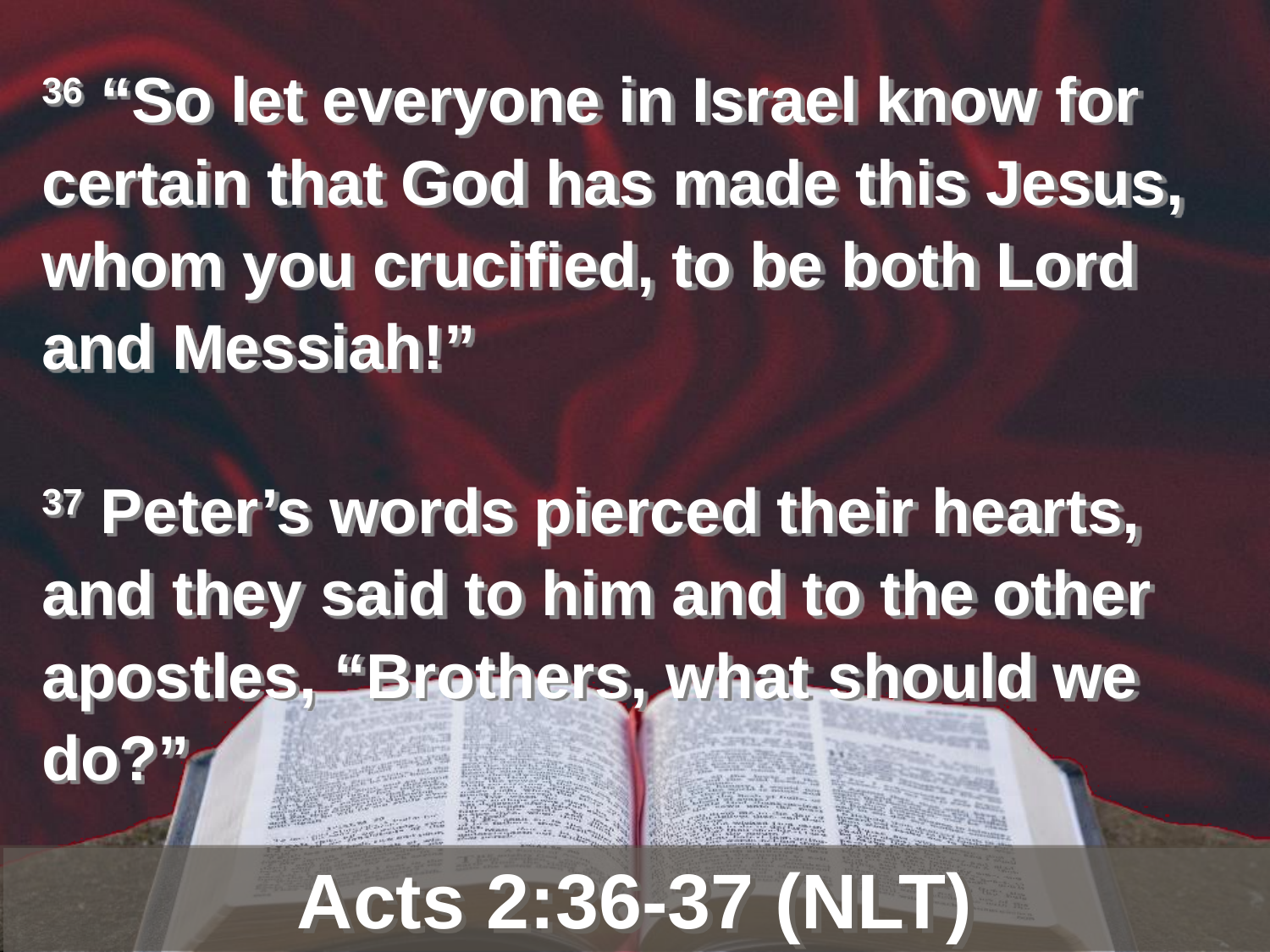

36 “So let everyone in Israel know for certain that God has made this Jesus, whom you crucified, to be both Lord and Messiah!”

37 Peter’s words pierced their hearts, and they said to him and to the other apostles, “Brothers, what should we do?”

Acts 2:36-37 (NLT)